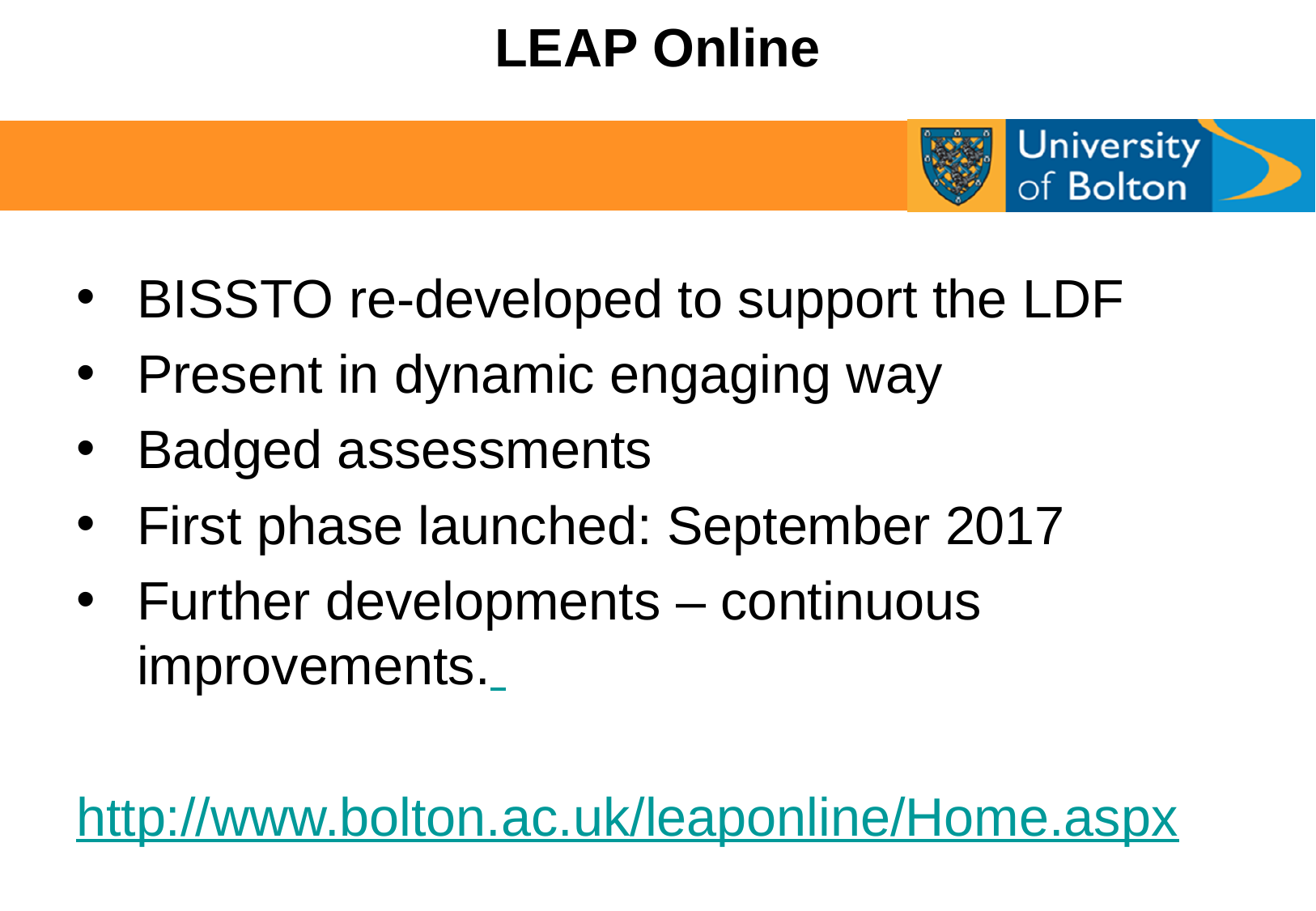

LEAP Online
BISSTO re-developed to support the LDF
Present in dynamic engaging way
Badged assessments
First phase launched: September 2017
Further developments – continuous improvements.

http://www.bolton.ac.uk/leaponline/Home.aspx